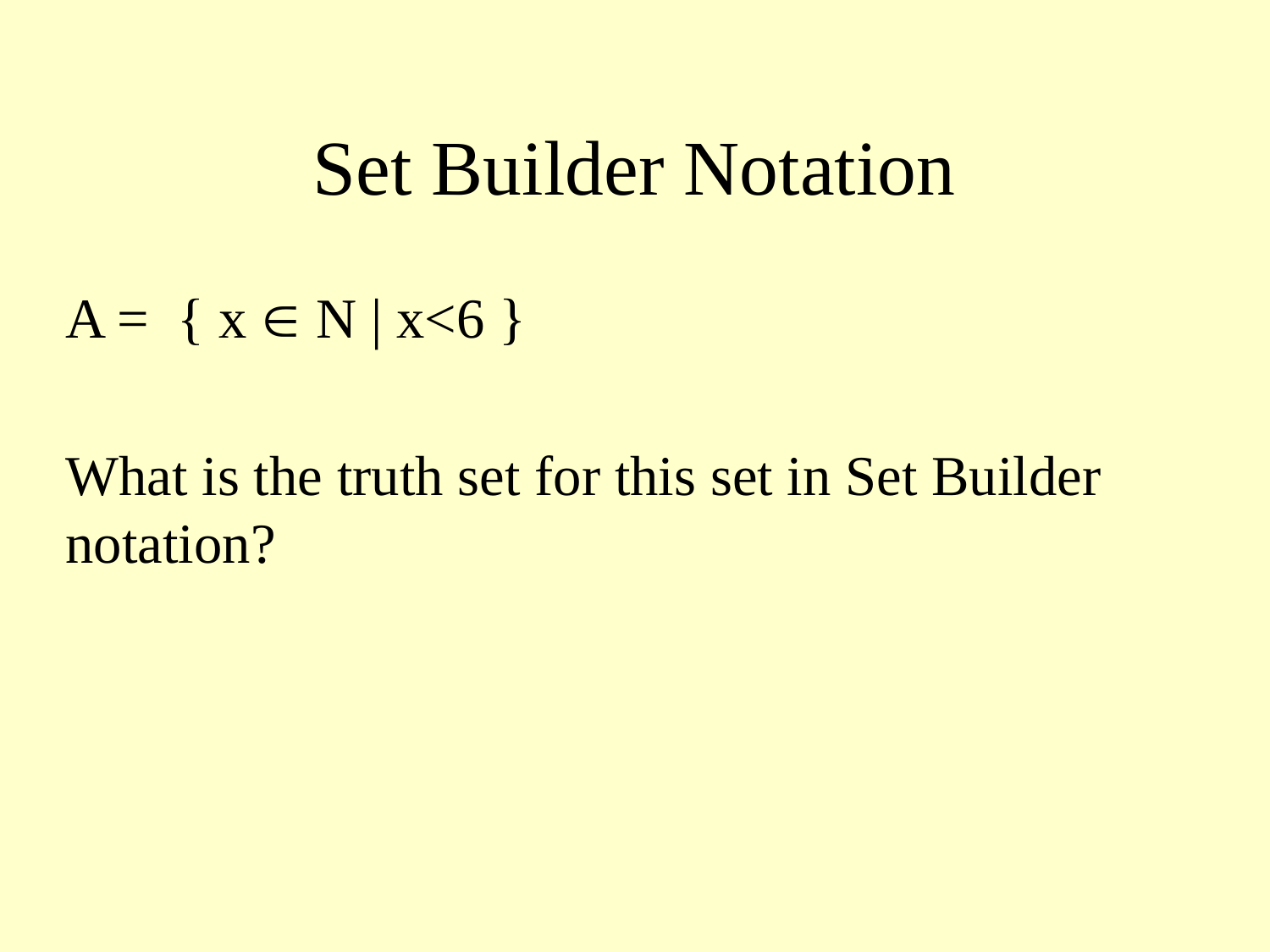

# Set Builder Notation
A =  { x ∈ N | x<6 }

What is the truth set for this set in Set Builder notation?